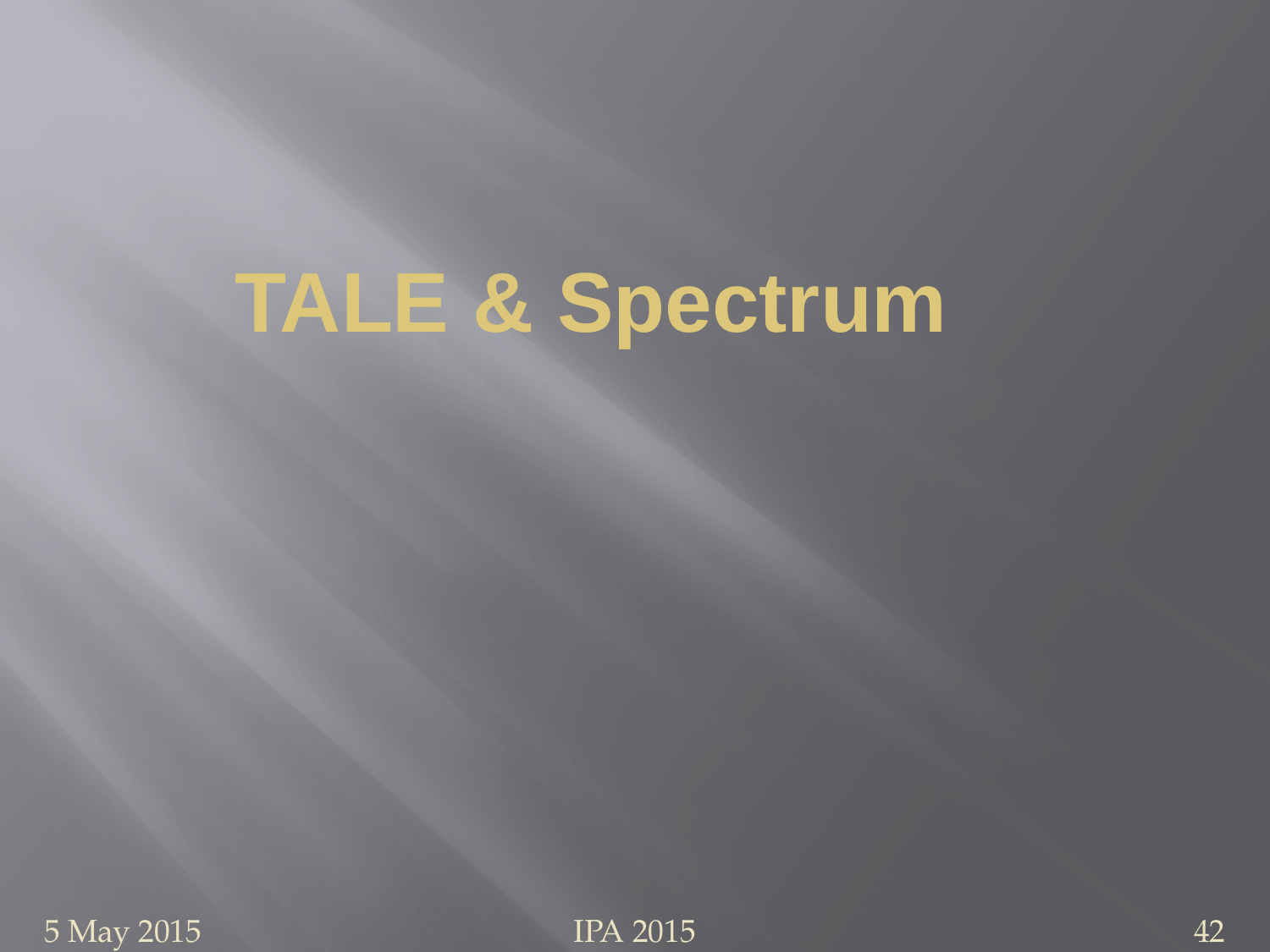

# TALE & Spectrum

5 May 2015
IPA 2015
42